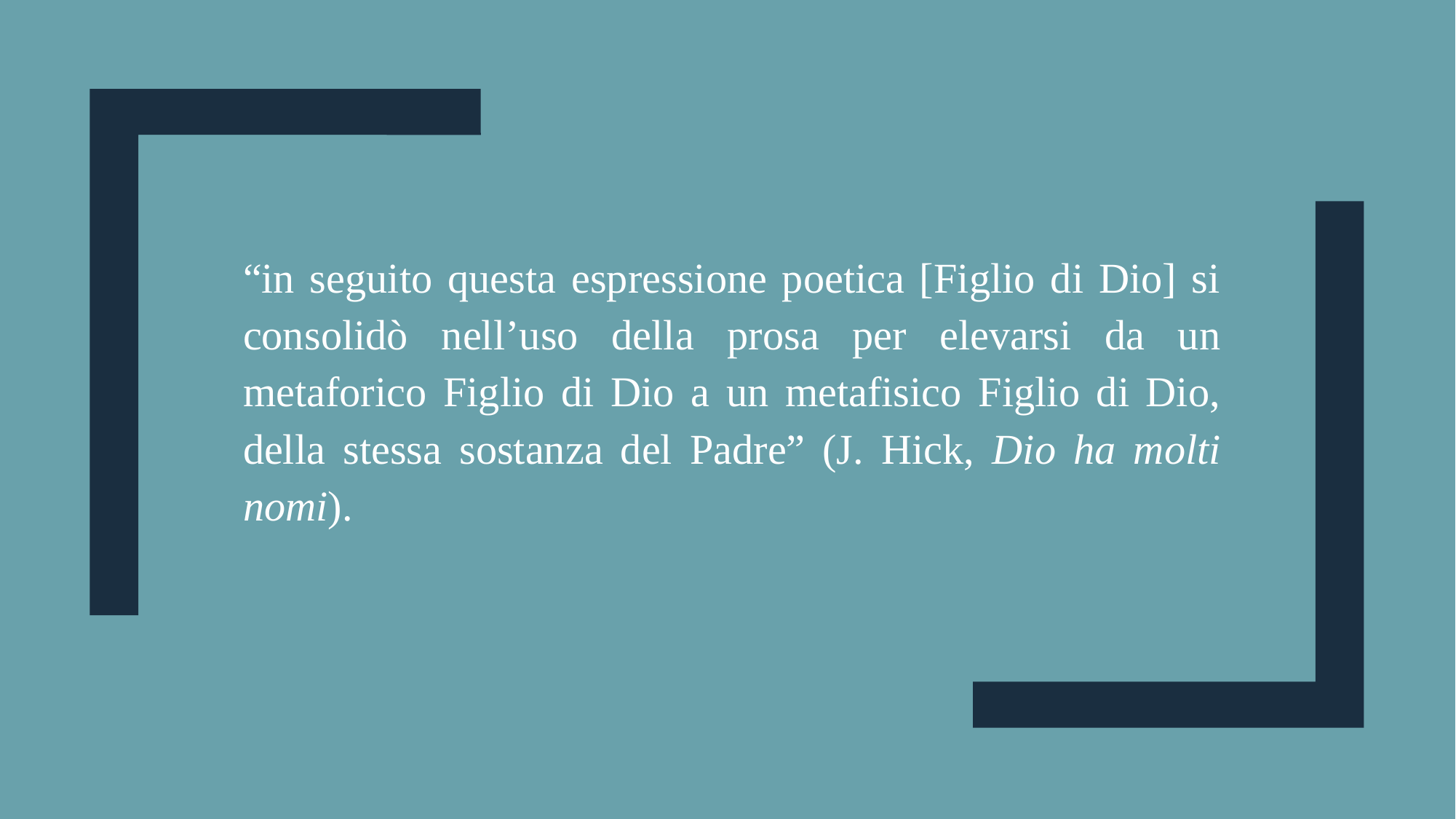

“in seguito questa espressione poetica [Figlio di Dio] si consolidò nell’uso della prosa per elevarsi da un metaforico Figlio di Dio a un metafisico Figlio di Dio, della stessa sostanza del Padre” (J. Hick, Dio ha molti nomi).